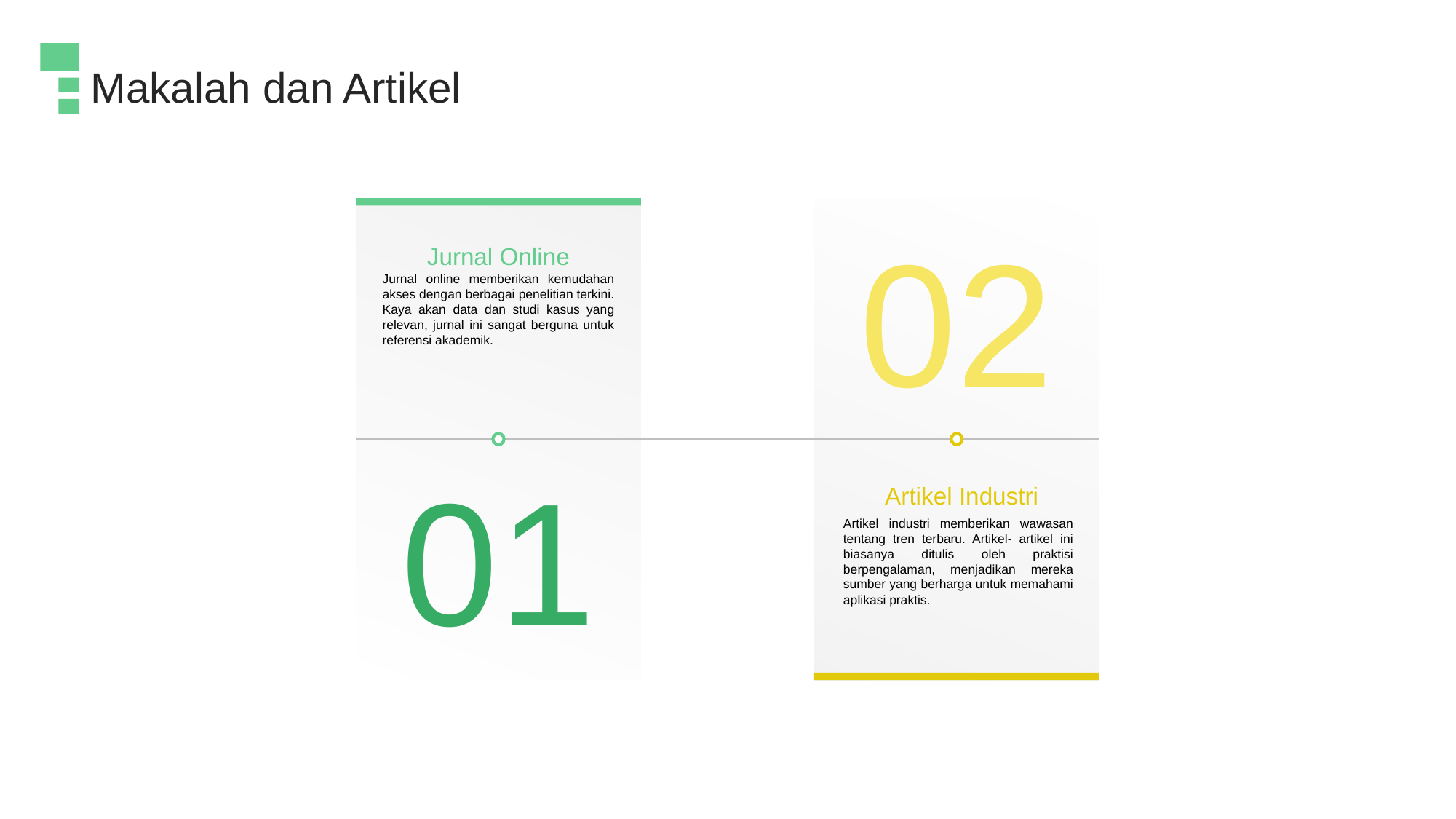

Makalah dan Artikel

02
Jurnal Online
Jurnal online memberikan kemudahan akses dengan berbagai penelitian terkini. Kaya akan data dan studi kasus yang relevan, jurnal ini sangat berguna untuk referensi akademik.

01
Artikel Industri
Artikel industri memberikan wawasan tentang tren terbaru. Artikel- artikel ini biasanya ditulis oleh praktisi berpengalaman, menjadikan mereka sumber yang berharga untuk memahami aplikasi praktis.